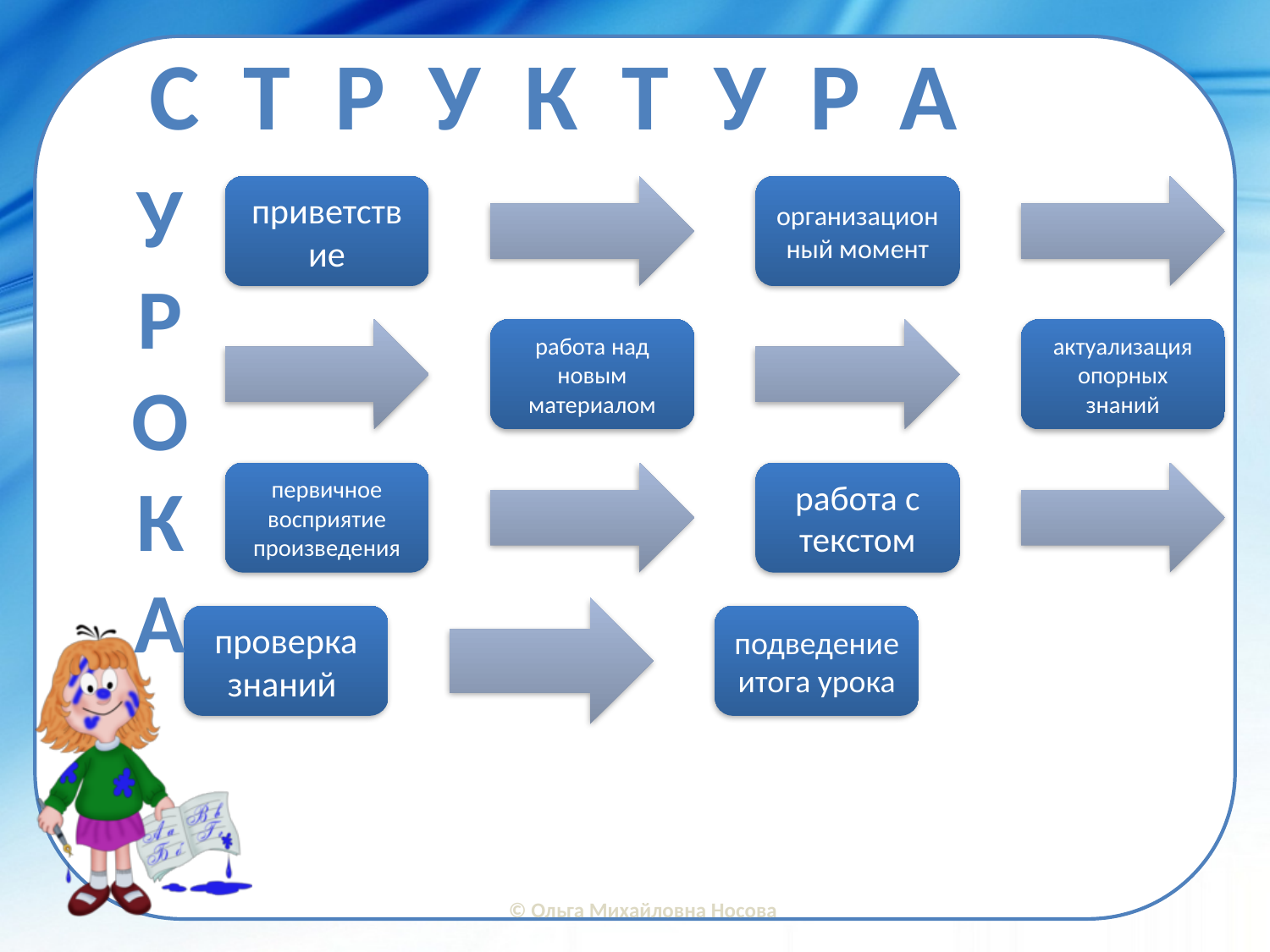

СТРУКТУРА
У
Р
О
К
А
приветствие
организационный момент
первичное восприятие произведения
подведение итога урока
актуализация опорных знаний
работа над новым материалом
работа с текстом